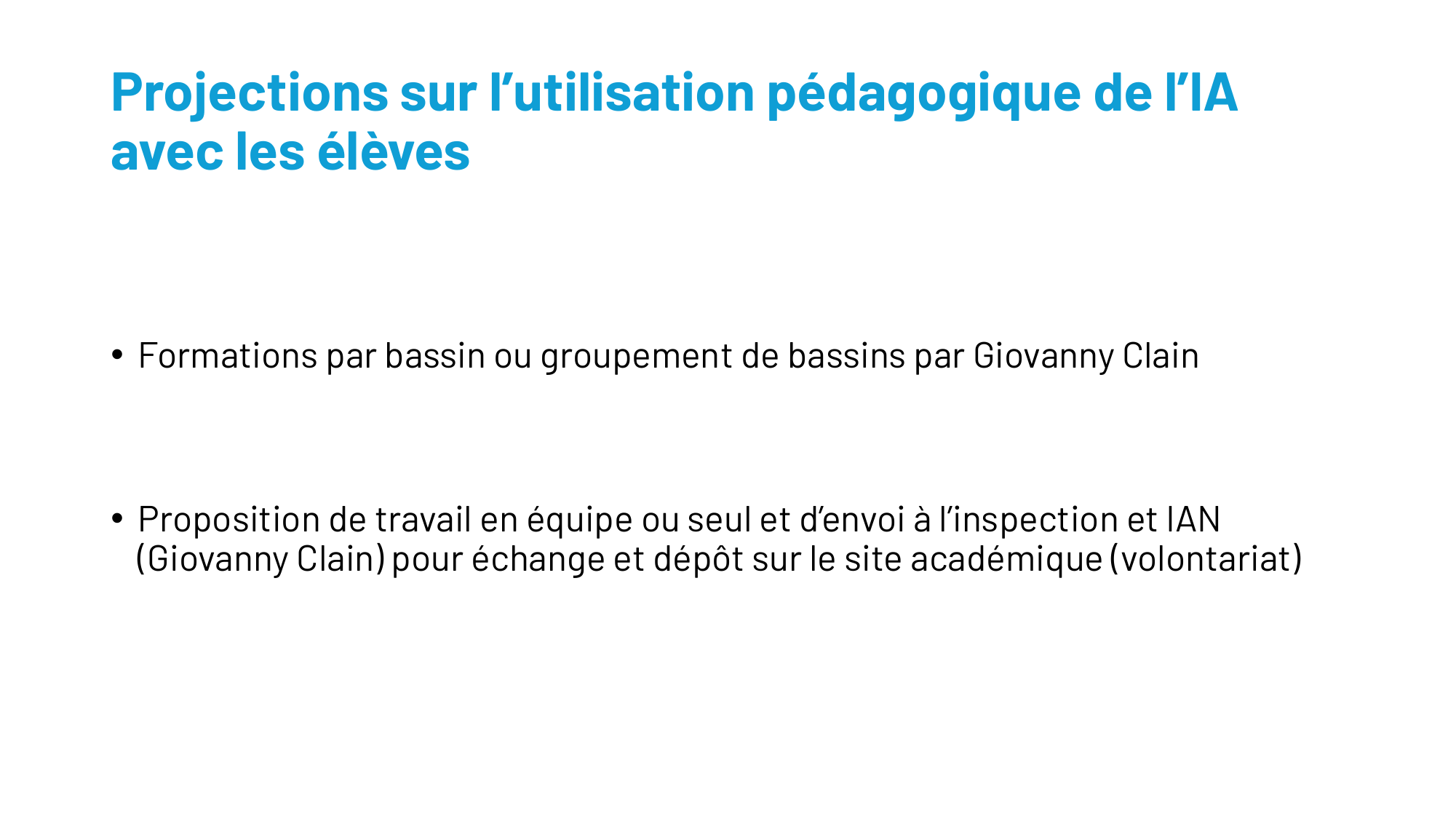

# Projections sur l’utilisation pédagogique de l’IA avec les élèves

Formations par bassin ou groupement de bassins par Giovanny Clain

Proposition de travail en équipe ou seul et d’envoi à l’inspection et IAN (Giovanny Clain) pour échange et dépôt sur le site académique (volontariat)